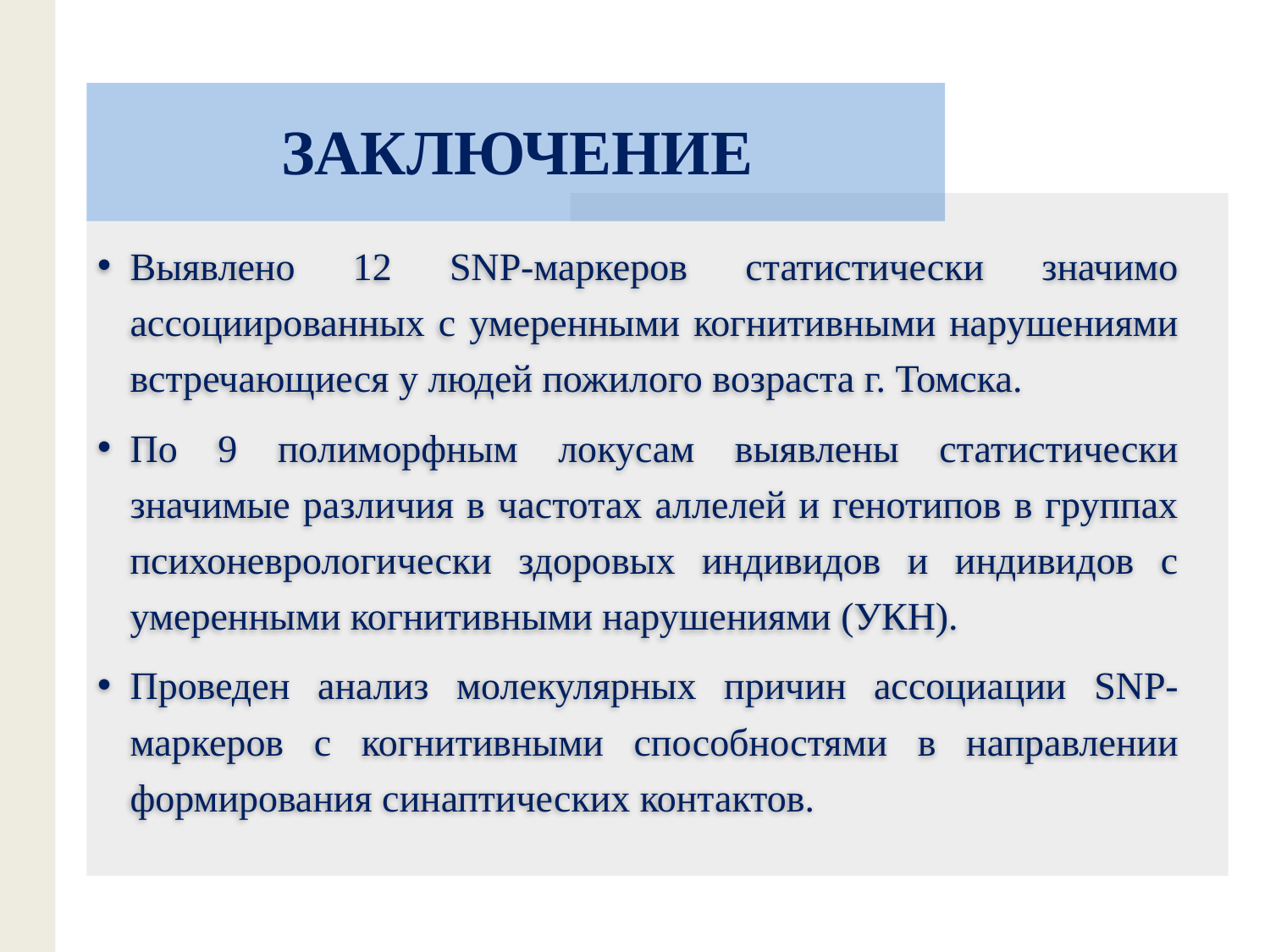

# ЗАКЛЮЧЕНИЕ

Выявлено 12 SNP-маркеров статистически значимо ассоциированных с умеренными когнитивными нарушениями встречающиеся у людей пожилого возраста г. Томска.
По 9 полиморфным локусам выявлены статистически значимые различия в частотах аллелей и генотипов в группах психоневрологически здоровых индивидов и индивидов с умеренными когнитивными нарушениями (УКН).
Проведен анализ молекулярных причин ассоциации SNP-маркеров с когнитивными способностями в направлении формирования синаптических контактов.